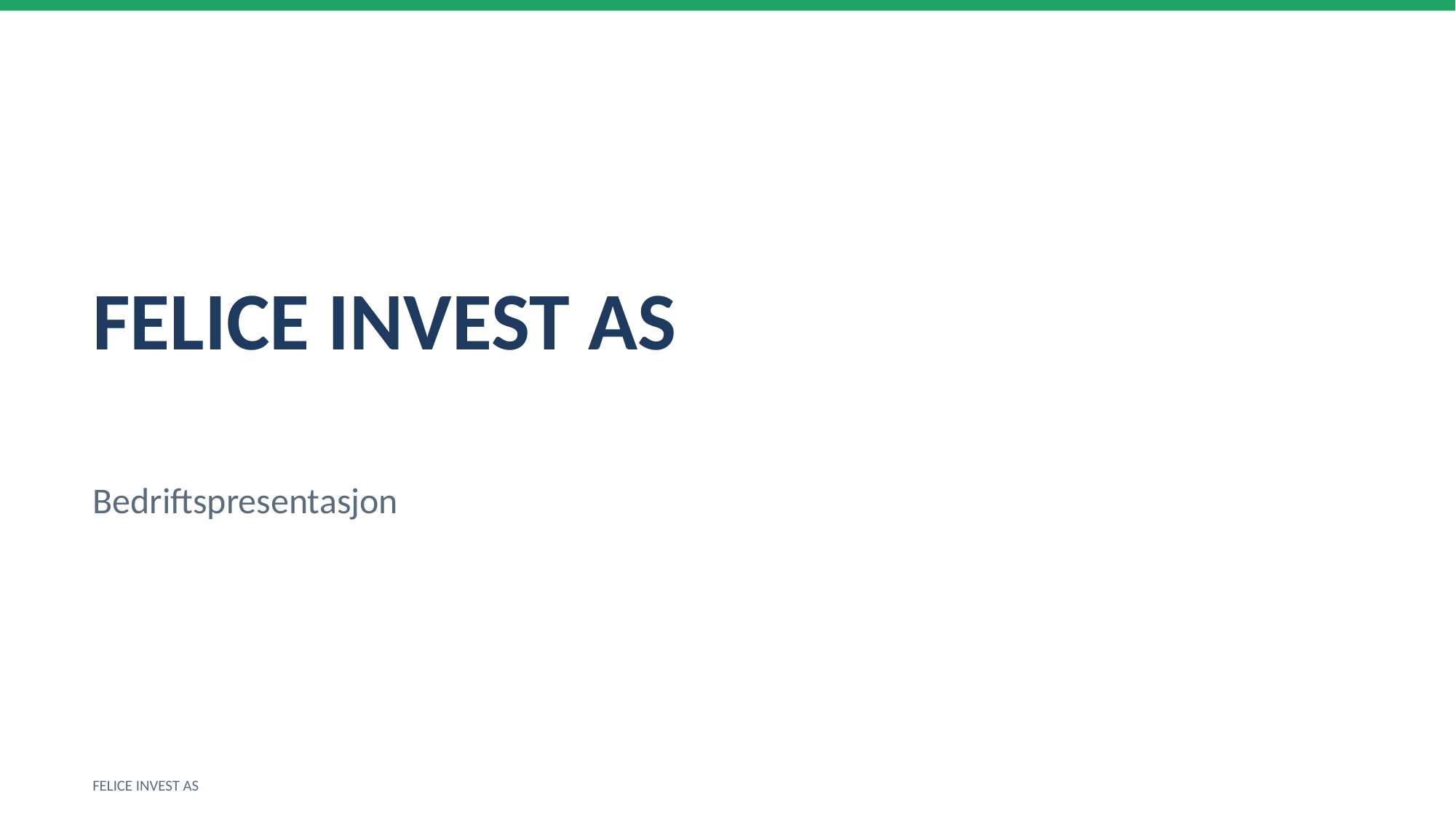

FELICE INVEST AS
Bedriftspresentasjon
FELICE INVEST AS